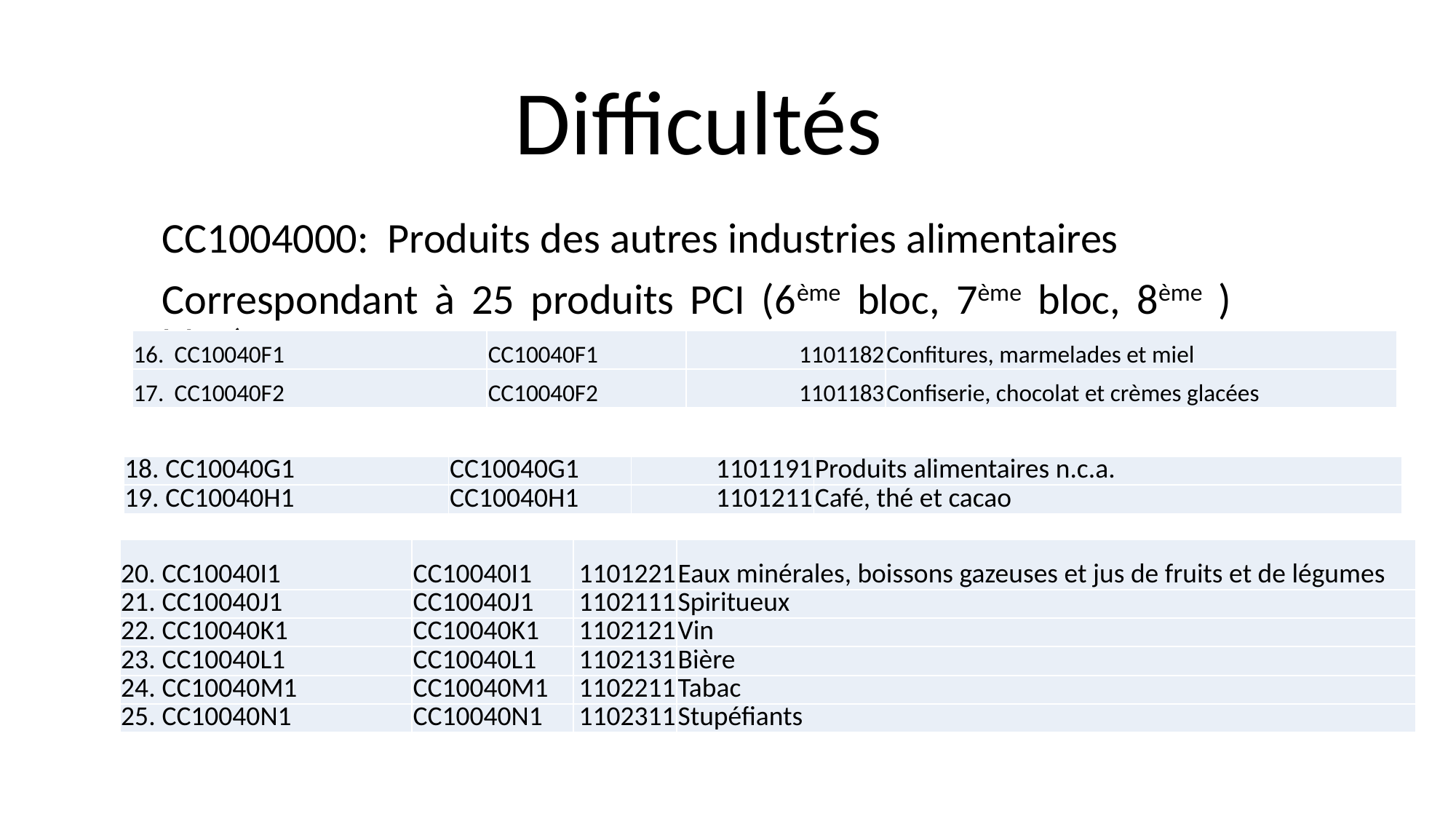

# Difficultés
CC1004000:  Produits des autres industries alimentaires
Correspondant à 25 produits PCI (6ème bloc, 7ème bloc, 8ème ) bloc):

| CC10040F1 | CC10040F1 | 1101182 | Confitures, marmelades et miel |
| --- | --- | --- | --- |
| CC10040F2 | CC10040F2 | 1101183 | Confiserie, chocolat et crèmes glacées |
| CC10040G1 | CC10040G1 | 1101191 | Produits alimentaires n.c.a. |
| --- | --- | --- | --- |
| CC10040H1 | CC10040H1 | 1101211 | Café, thé et cacao |
| CC10040I1 | CC10040I1 | 1101221 | Eaux minérales, boissons gazeuses et jus de fruits et de légumes |
| --- | --- | --- | --- |
| CC10040J1 | CC10040J1 | 1102111 | Spiritueux |
| CC10040K1 | CC10040K1 | 1102121 | Vin |
| CC10040L1 | CC10040L1 | 1102131 | Bière |
| CC10040M1 | CC10040M1 | 1102211 | Tabac |
| CC10040N1 | CC10040N1 | 1102311 | Stupéfiants |